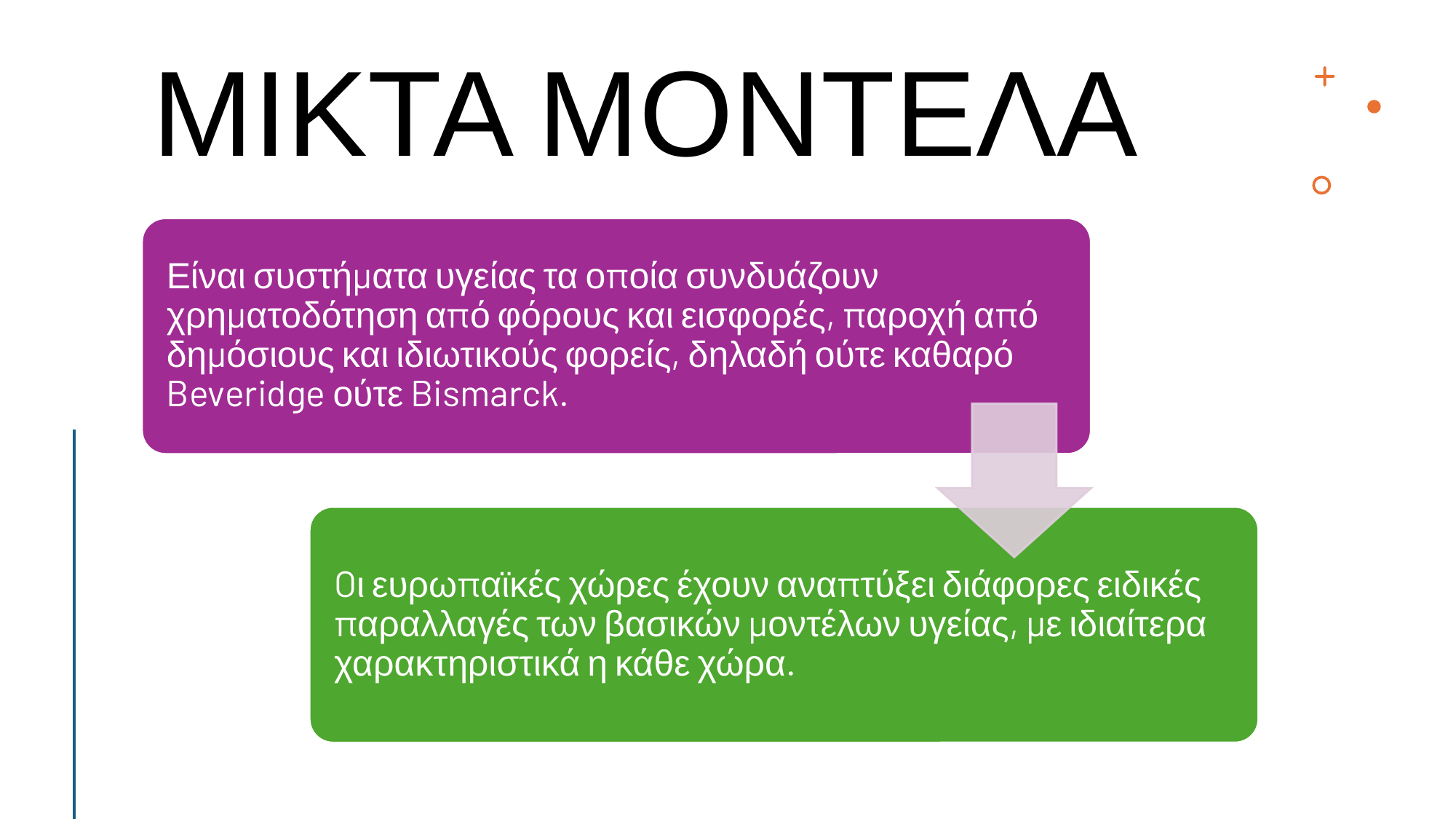

# ΜΙΚΤΑ ΜΟΝΤΕΛΑ

Είναι συστήματα υγείας τα οποία συνδυάζουν χρηματοδότηση από φόρους και εισφορές, παροχή από δημόσιους και ιδιωτικούς φορείς, δηλαδή ούτε καθαρό Beveridge ούτε Bismarck.
Oι ευρωπαϊκές χώρες έχουν αναπτύξει διάφορες ειδικές παραλλαγές των βασικών μοντέλων υγείας, με ιδιαίτερα χαρακτηριστικά η κάθε χώρα.